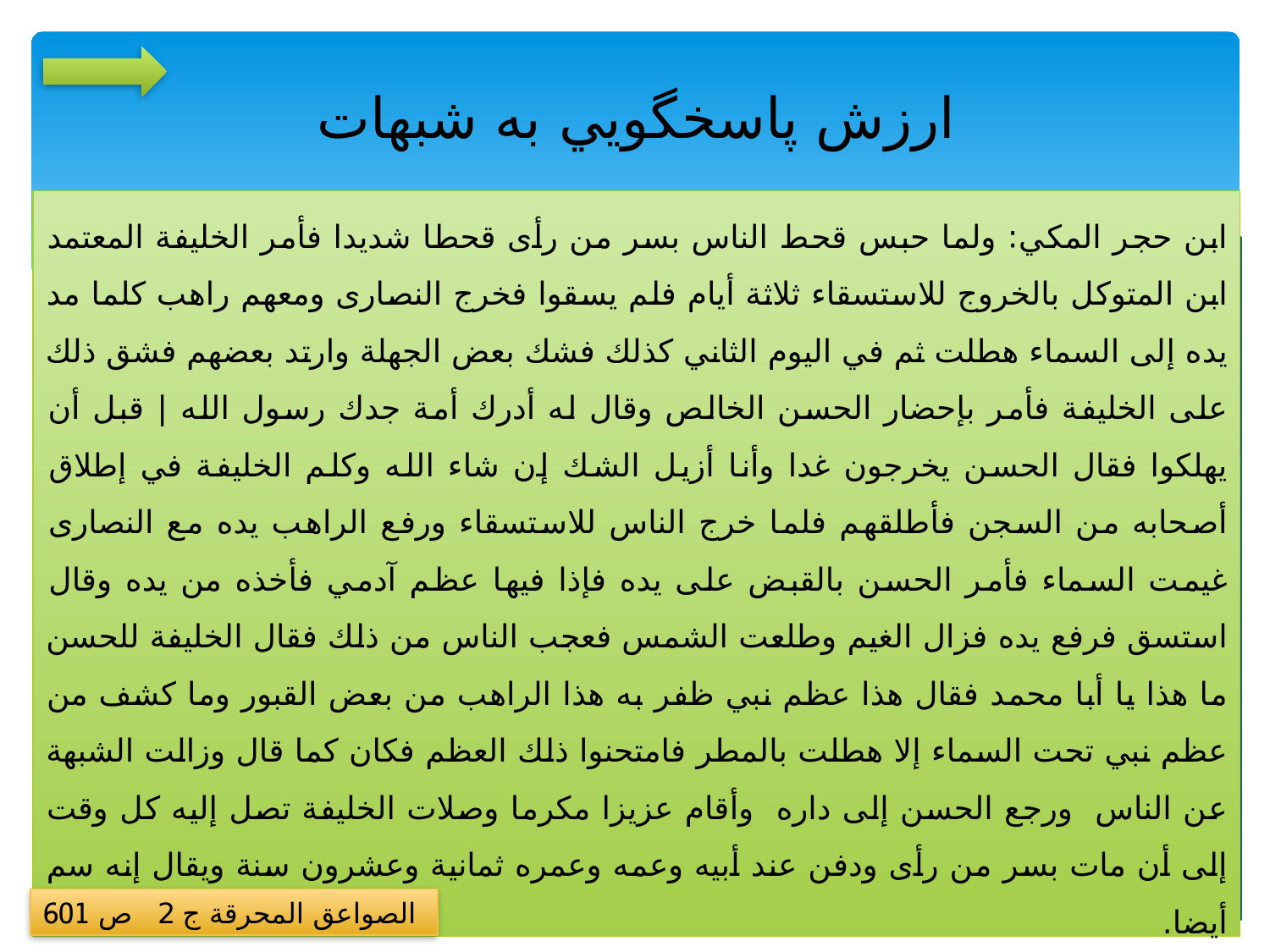

# ارزش پاسخگويي به شبهات

ابن حجر المكي: ولما حبس قحط الناس بسر من رأى قحطا شديدا فأمر الخليفة المعتمد ابن المتوكل بالخروج للاستسقاء ثلاثة أيام فلم يسقوا فخرج النصارى ومعهم راهب كلما مد يده إلى السماء هطلت ثم في اليوم الثاني كذلك فشك بعض الجهلة وارتد بعضهم فشق ذلك على الخليفة فأمر بإحضار الحسن الخالص وقال له أدرك أمة جدك رسول الله | قبل أن يهلكوا فقال الحسن يخرجون غدا وأنا أزيل الشك إن شاء الله وكلم الخليفة في إطلاق أصحابه من السجن فأطلقهم فلما خرج الناس للاستسقاء ورفع الراهب يده مع النصارى غيمت السماء فأمر الحسن بالقبض على يده فإذا فيها عظم آدمي فأخذه من يده وقال استسق فرفع يده فزال الغيم وطلعت الشمس فعجب الناس من ذلك فقال الخليفة للحسن ما هذا يا أبا محمد فقال هذا عظم نبي ظفر به هذا الراهب من بعض القبور وما كشف من عظم نبي تحت السماء إلا هطلت بالمطر فامتحنوا ذلك العظم فكان كما قال وزالت الشبهة عن الناس  ورجع الحسن إلى داره  وأقام عزيزا مكرما وصلات الخليفة تصل إليه كل وقت إلى أن مات بسر من رأى ودفن عند أبيه وعمه وعمره ثمانية وعشرون سنة ويقال إنه سم أيضا.
الصواعق المحرقة ج 2   ص 601